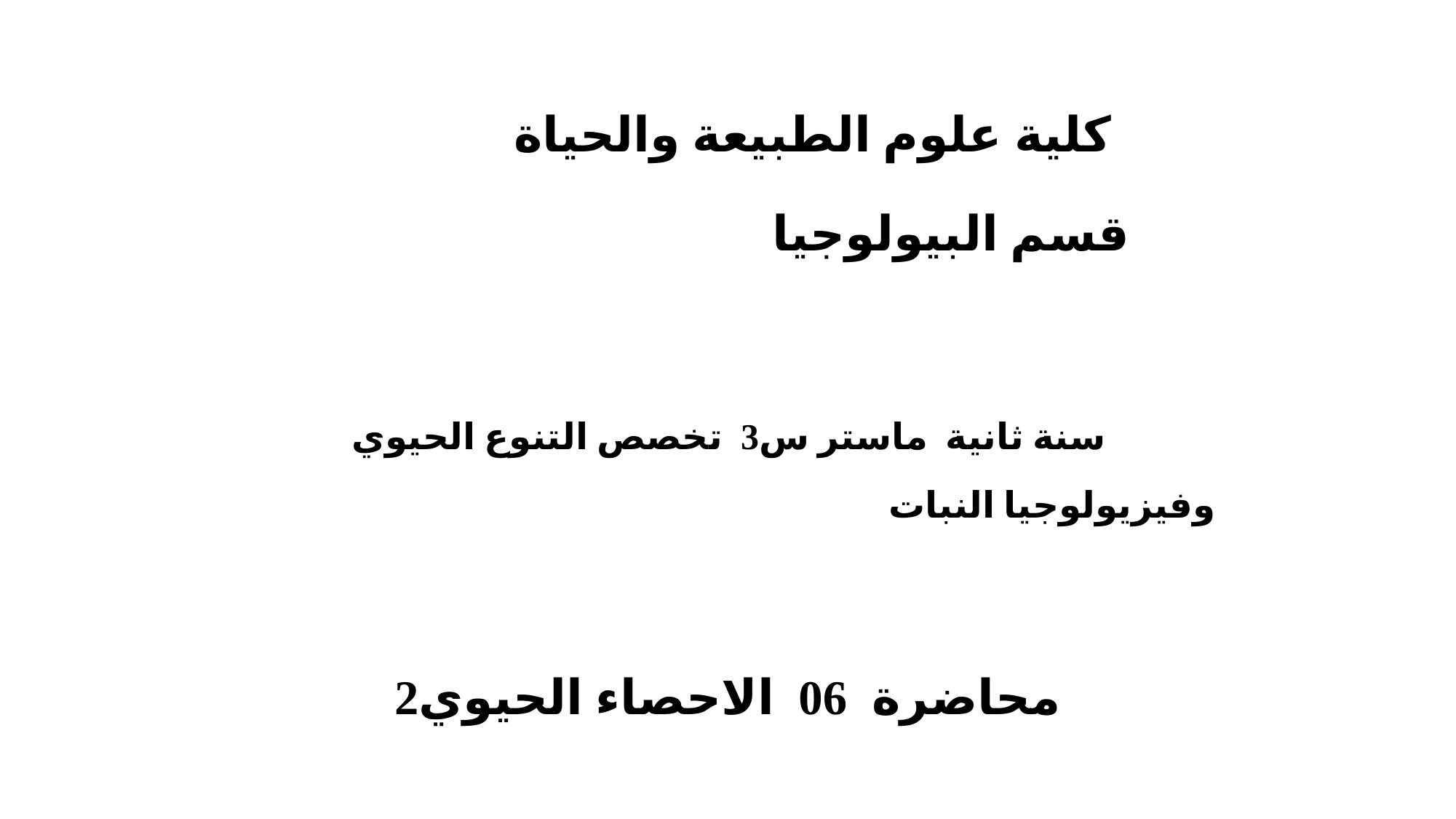

كلية علوم الطبيعة والحياة
       قسم البيولوجيا

         سنة ثانية  ماستر س3  تخصص التنوع الحيوي وفيزيولوجيا النبات

محاضرة  06  الاحصاء الحيوي2